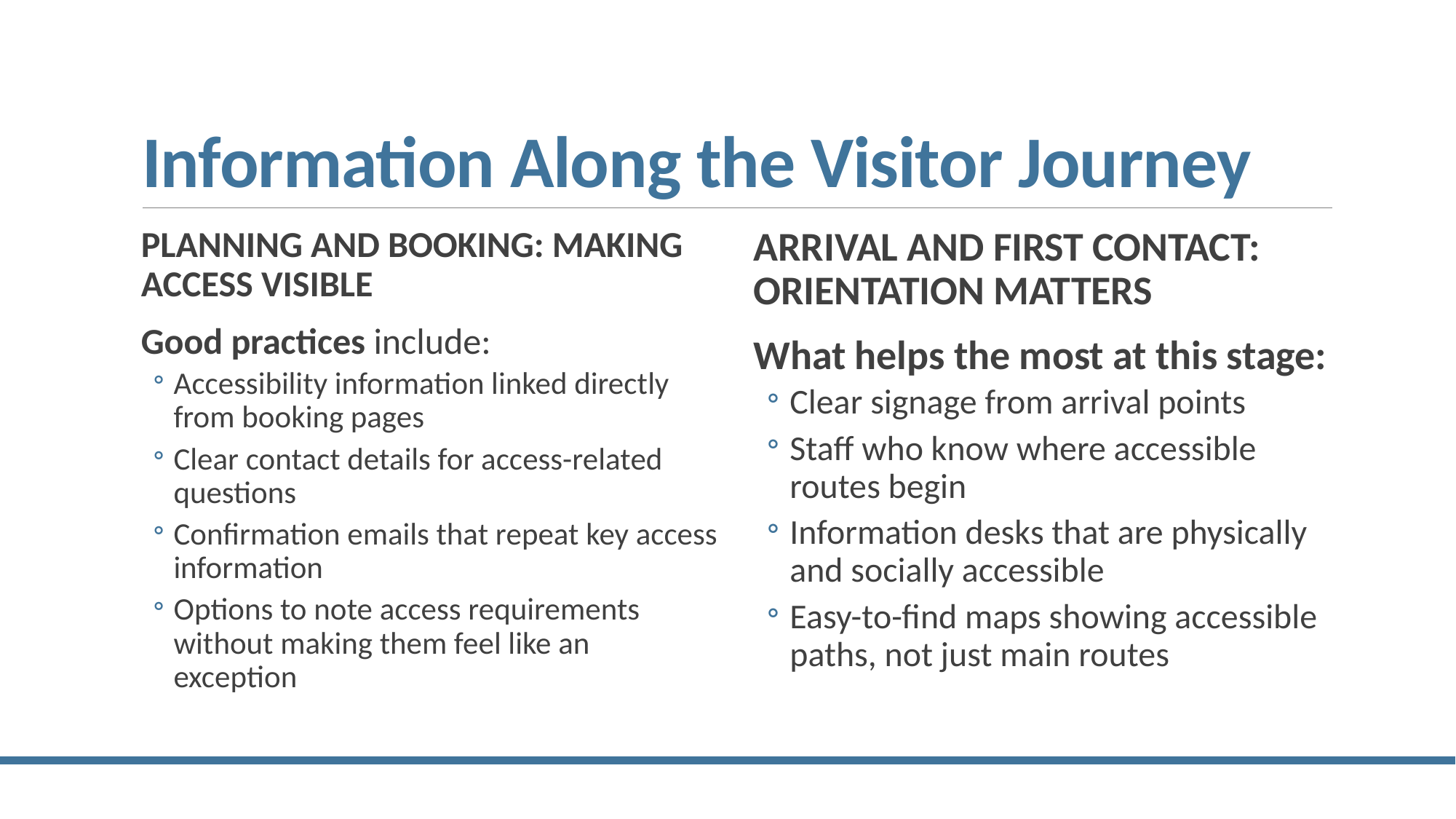

# Information Along the Visitor Journey
PLANNING AND BOOKING: MAKING ACCESS VISIBLE
Good practices include:
Accessibility information linked directly from booking pages
Clear contact details for access-related questions
Confirmation emails that repeat key access information
Options to note access requirements without making them feel like an exception
ARRIVAL AND FIRST CONTACT: ORIENTATION MATTERS
What helps the most at this stage:
Clear signage from arrival points
Staff who know where accessible routes begin
Information desks that are physically and socially accessible
Easy-to-find maps showing accessible paths, not just main routes